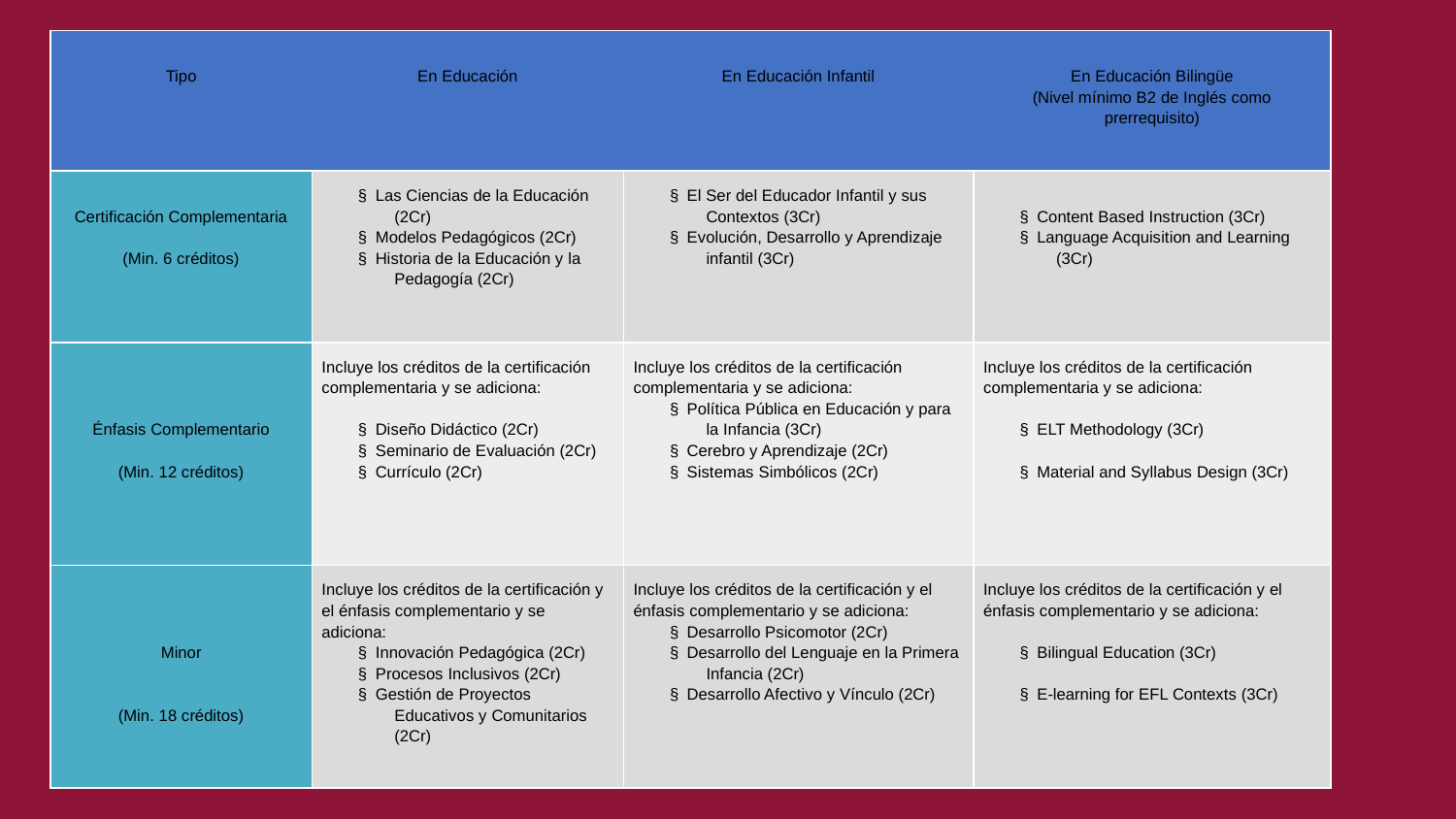

| Tipo | En Educación | En Educación Infantil | En Educación Bilingüe (Nivel mínimo B2 de Inglés como prerrequisito) |
| --- | --- | --- | --- |
| Certificación Complementaria (Min. 6 créditos) | § Las Ciencias de la Educación (2Cr) § Modelos Pedagógicos (2Cr) § Historia de la Educación y la Pedagogía (2Cr) | § El Ser del Educador Infantil y sus Contextos (3Cr) § Evolución, Desarrollo y Aprendizaje infantil (3Cr) | § Content Based Instruction (3Cr) § Language Acquisition and Learning (3Cr) |
| Énfasis Complementario (Min. 12 créditos) | Incluye los créditos de la certificación complementaria y se adiciona: § Diseño Didáctico (2Cr) § Seminario de Evaluación (2Cr) § Currículo (2Cr) | Incluye los créditos de la certificación complementaria y se adiciona: § Política Pública en Educación y para la Infancia (3Cr) § Cerebro y Aprendizaje (2Cr) § Sistemas Simbólicos (2Cr) | Incluye los créditos de la certificación complementaria y se adiciona: § ELT Methodology (3Cr) § Material and Syllabus Design (3Cr) |
| Minor (Min. 18 créditos) | Incluye los créditos de la certificación y el énfasis complementario y se adiciona: § Innovación Pedagógica (2Cr) § Procesos Inclusivos (2Cr) § Gestión de Proyectos Educativos y Comunitarios (2Cr) | Incluye los créditos de la certificación y el énfasis complementario y se adiciona: § Desarrollo Psicomotor (2Cr) § Desarrollo del Lenguaje en la Primera Infancia (2Cr) § Desarrollo Afectivo y Vínculo (2Cr) | Incluye los créditos de la certificación y el énfasis complementario y se adiciona: § Bilingual Education (3Cr) § E-learning for EFL Contexts (3Cr) |